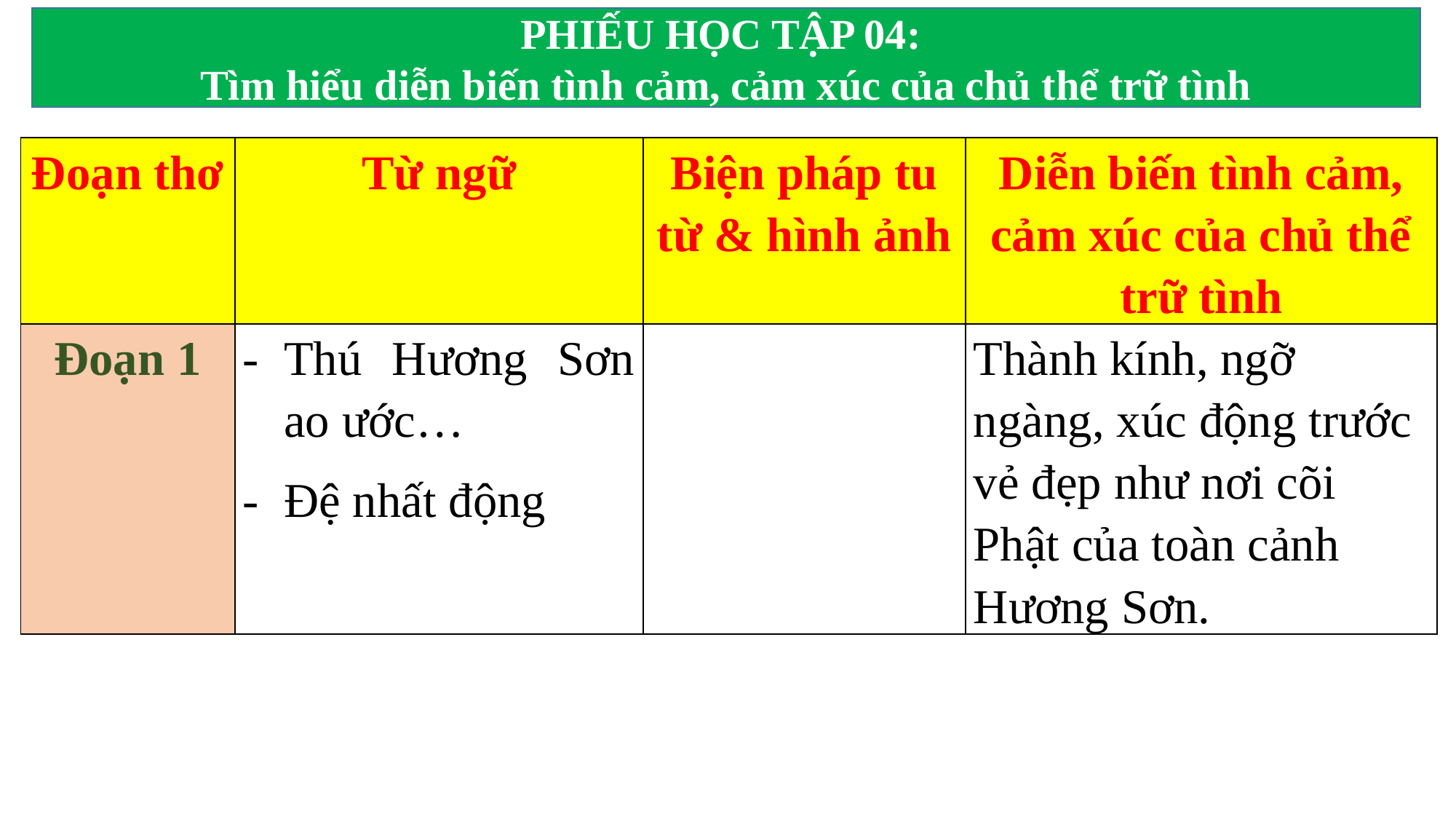

PHIẾU HỌC TẬP 04:
Tìm hiểu diễn biến tình cảm, cảm xúc của chủ thể trữ tình
| Đoạn thơ | Từ ngữ | Biện pháp tu từ & hình ảnh | Diễn biến tình cảm, cảm xúc của chủ thể trữ tình |
| --- | --- | --- | --- |
| Đoạn 1 | Thú Hương Sơn ao ước… Đệ nhất động |  | Thành kính, ngỡ ngàng, xúc động trước vẻ đẹp như nơi cõi Phật của toàn cảnh Hương Sơn. |